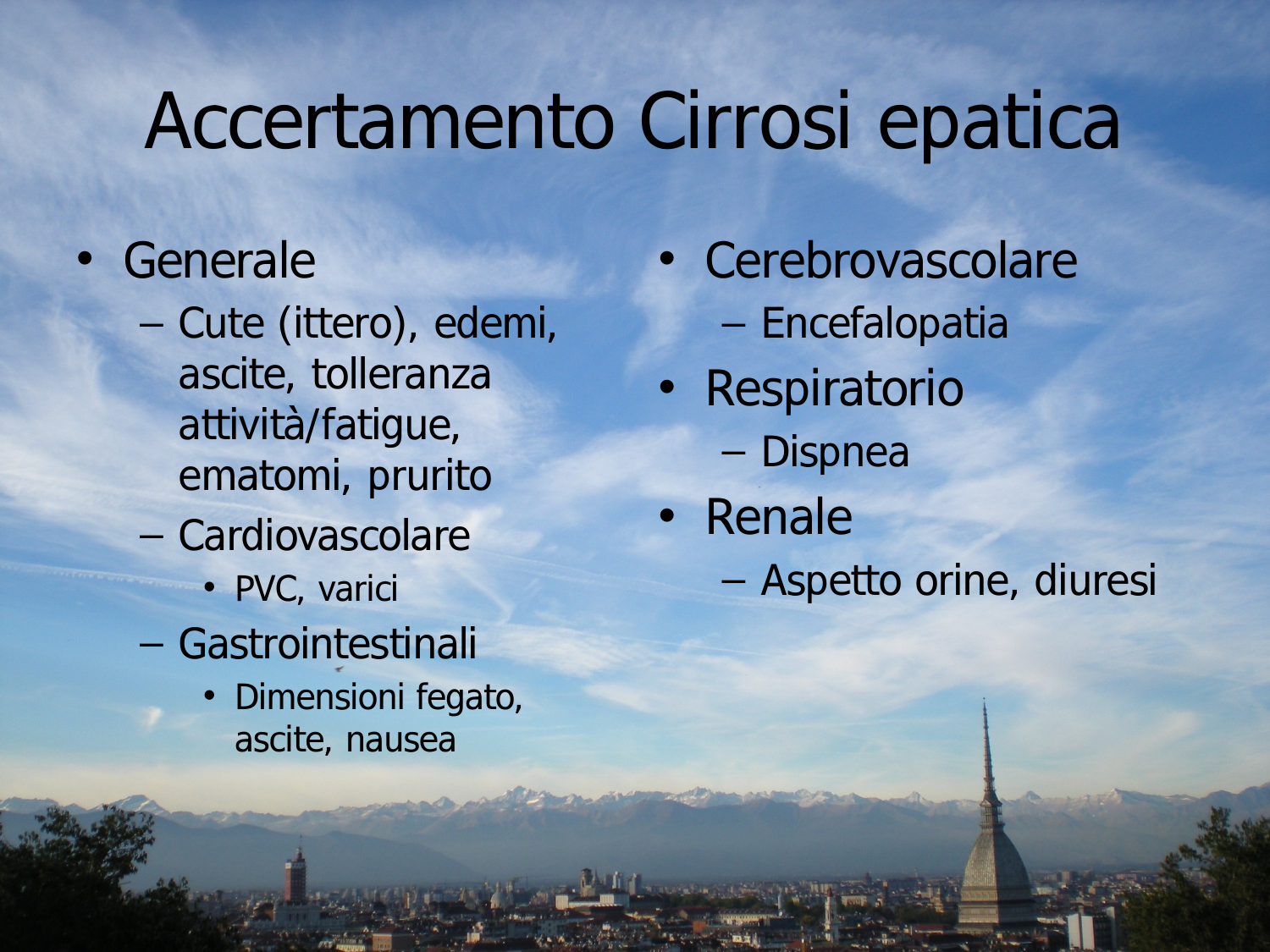

# Accertamento Cirrosi epatica
Generale
Cute (ittero), edemi, ascite, tolleranza attività/fatigue, ematomi, prurito
Cardiovascolare
PVC, varici
Gastrointestinali
Dimensioni fegato, ascite, nausea
Cerebrovascolare
Encefalopatia
Respiratorio
Dispnea
Renale
Aspetto orine, diuresi